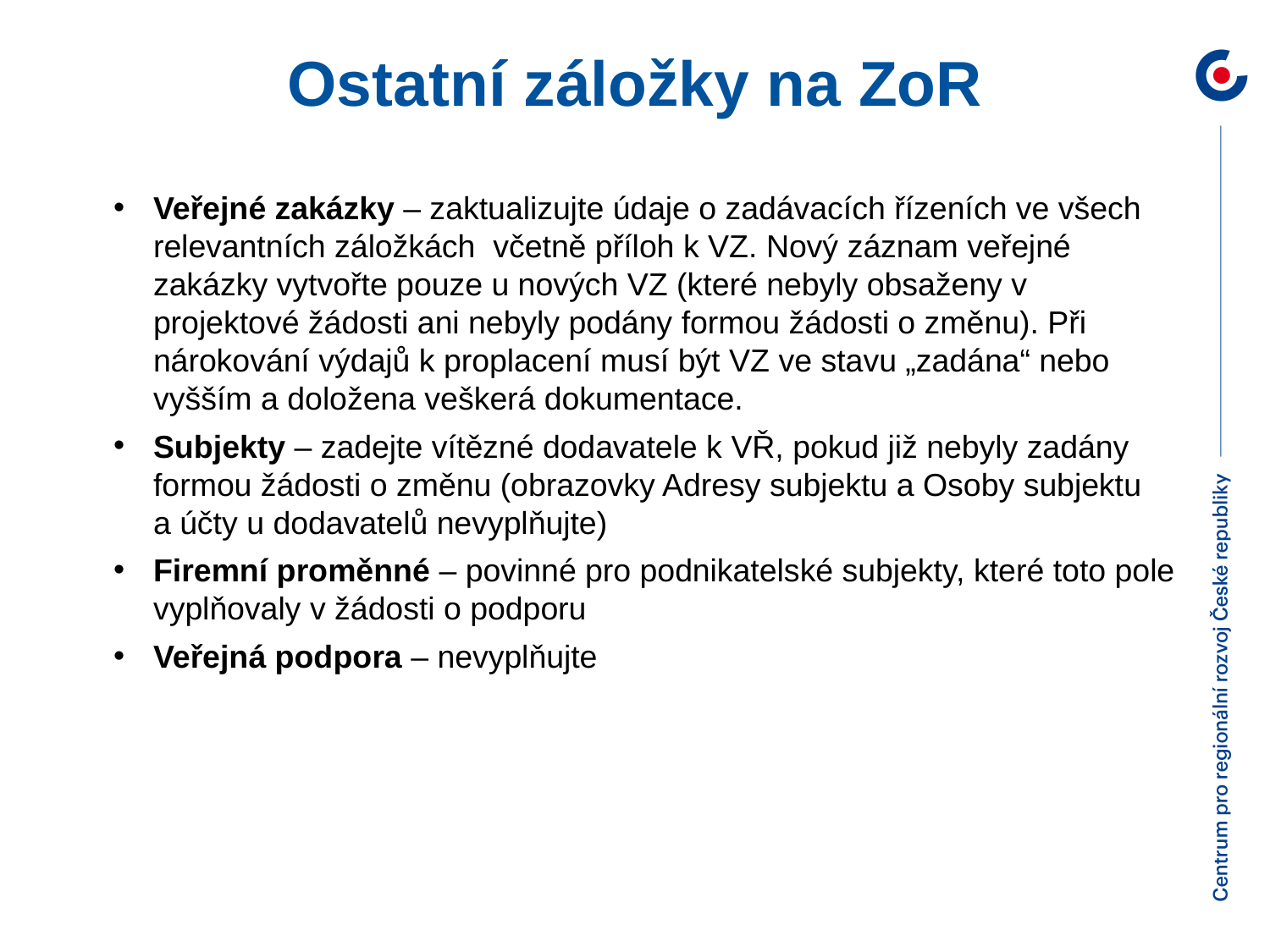

# Ostatní záložky na ZoR
Veřejné zakázky – zaktualizujte údaje o zadávacích řízeních ve všech relevantních záložkách  včetně příloh k VZ. Nový záznam veřejné zakázky vytvořte pouze u nových VZ (které nebyly obsaženy v projektové žádosti ani nebyly podány formou žádosti o změnu). Při  nárokování výdajů k proplacení musí být VZ ve stavu „zadána“ nebo vyšším a doložena veškerá dokumentace.
Subjekty – zadejte vítězné dodavatele k VŘ, pokud již nebyly zadány formou žádosti o změnu (obrazovky Adresy subjektu a Osoby subjektu  a účty u dodavatelů nevyplňujte)
Firemní proměnné – povinné pro podnikatelské subjekty, které toto pole vyplňovaly v žádosti o podporu
Veřejná podpora – nevyplňujte